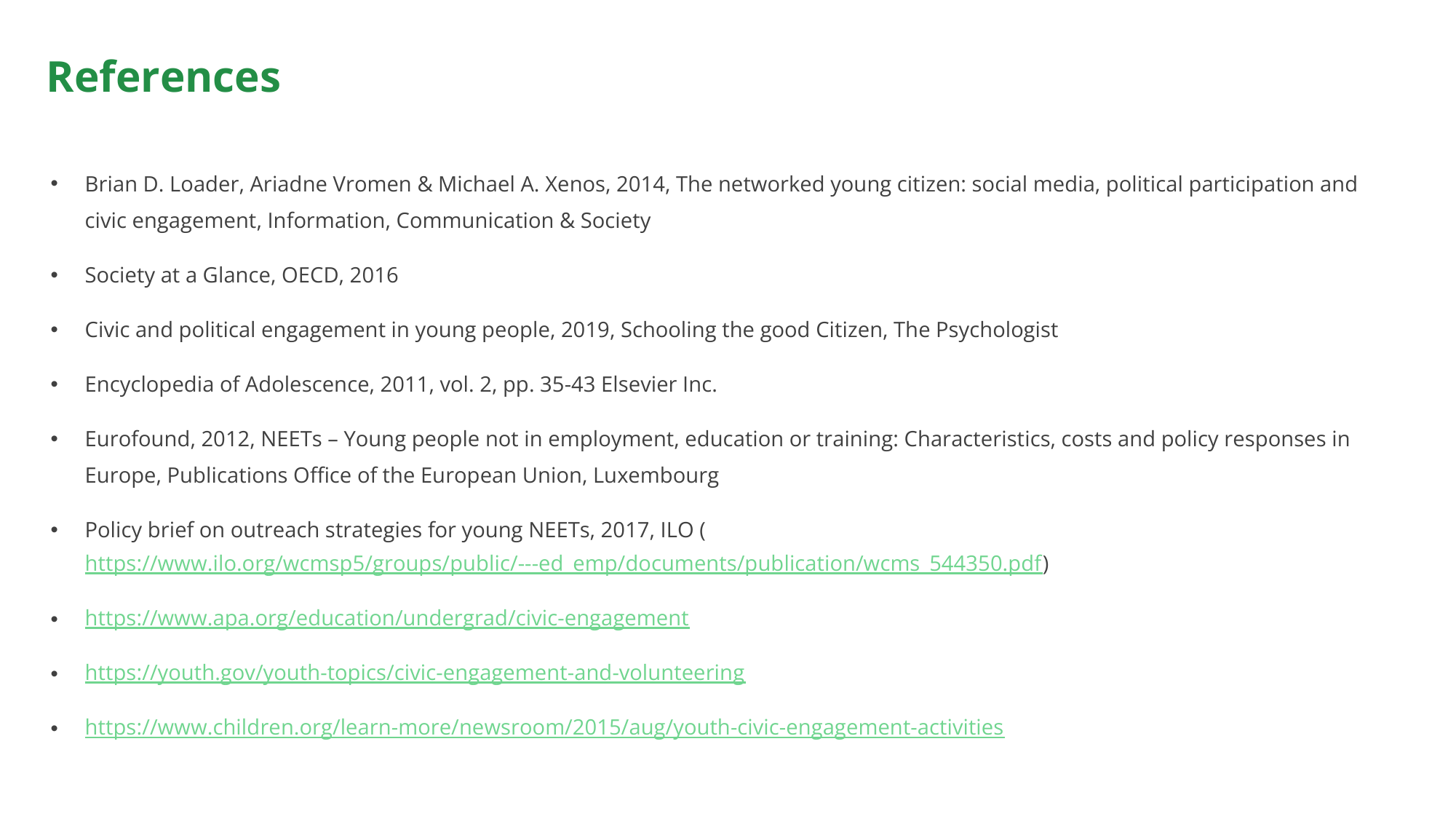

# References
Brian D. Loader, Ariadne Vromen & Michael A. Xenos, 2014, The networked young citizen: social media, political participation and civic engagement, Information, Communication & Society
Society at a Glance, OECD, 2016
Civic and political engagement in young people, 2019, Schooling the good Citizen, The Psychologist
Encyclopedia of Adolescence, 2011, vol. 2, pp. 35-43 Elsevier Inc.
Eurofound, 2012, NEETs – Young people not in employment, education or training: Characteristics, costs and policy responses in Europe, Publications Office of the European Union, Luxembourg
Policy brief on outreach strategies for young NEETs, 2017, ILO (https://www.ilo.org/wcmsp5/groups/public/---ed_emp/documents/publication/wcms_544350.pdf)
https://www.apa.org/education/undergrad/civic-engagement
https://youth.gov/youth-topics/civic-engagement-and-volunteering
https://www.children.org/learn-more/newsroom/2015/aug/youth-civic-engagement-activities